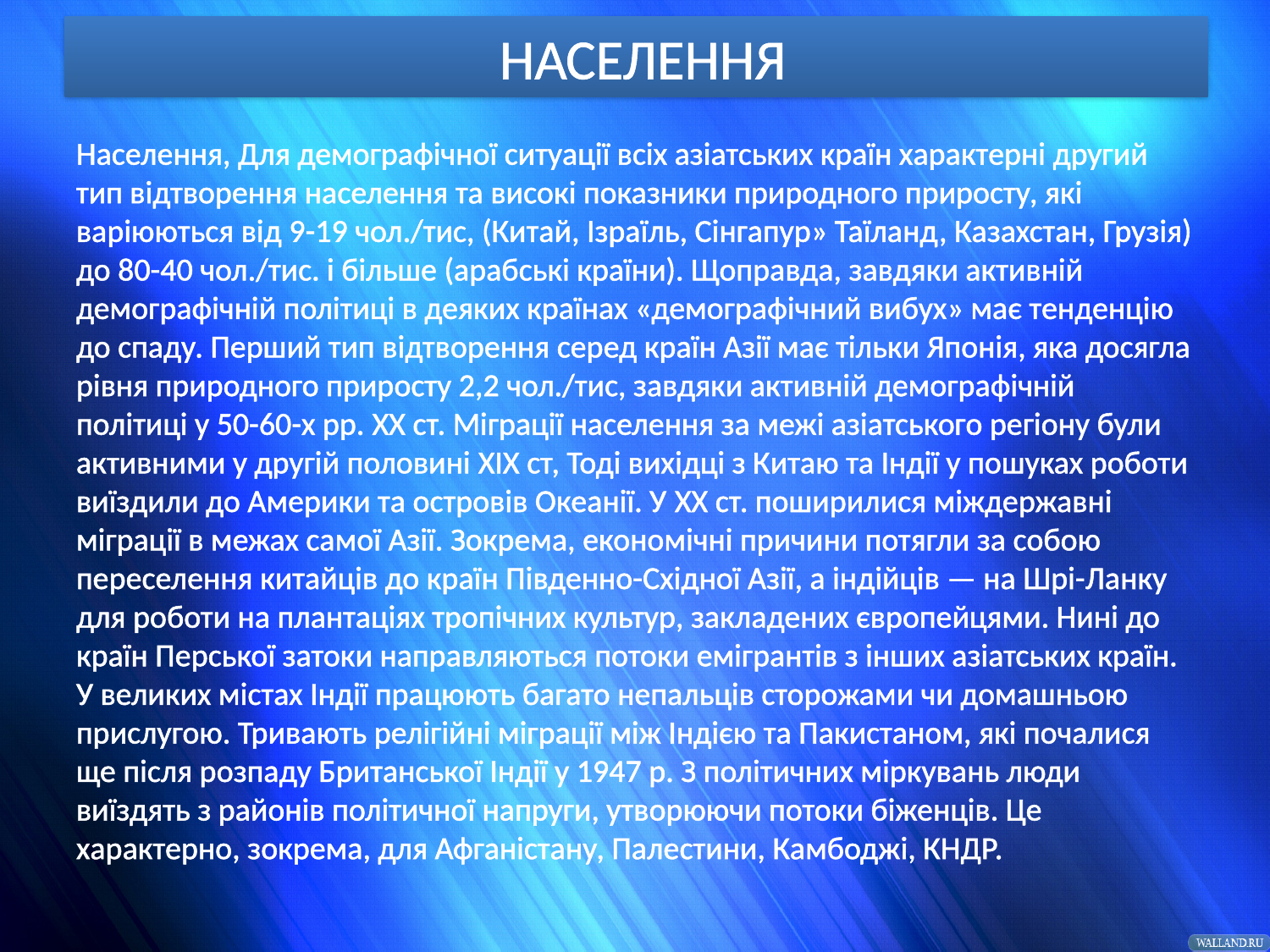

# НАСЕЛЕННЯ
Населення, Для демографічної ситуації всіх азіатських країн характерні другий тип відтворення населення та високі показники природного приросту, які варіюються від 9-19 чол./тис, (Китай, Ізраїль, Сінгапур» Таїланд, Казахстан, Грузія) до 80-40 чол./тис. і більше (арабські країни). Щоправда, завдяки активній демографічній політиці в деяких країнах «демографічний вибух» має тенденцію до спаду. Перший тип відтворення серед країн Азії має тільки Японія, яка досягла рівня природного приросту 2,2 чол./тис, завдяки активній демографічній політиці у 50-60-х рр. XX ст. Міграції населення за межі азіатського регіону були активними у другій половині XIX ст, Тоді вихідці з Китаю та Індії у пошуках роботи виїздили до Америки та островів Океанії. У XX ст. поширилися міждержавні міграції в межах самої Азії. Зокрема, економічні причини потягли за собою переселення китайців до країн Південно-Східної Азії, а індійців — на Шрі-Ланку для роботи на плантаціях тропічних культур, закладених європейцями. Нині до країн Перської затоки направляються потоки емігрантів з інших азіатських країн. У великих містах Індії працюють багато непальців сторожами чи домашньою прислугою. Тривають релігійні міграції між Індією та Пакистаном, які почалися ще після розпаду Британської Індії у 1947 р. З політичних міркувань люди виїздять з районів політичної напруги, утворюючи потоки біженців. Це характерно, зокрема, для Афганістану, Палестини, Камбоджі, КНДР.